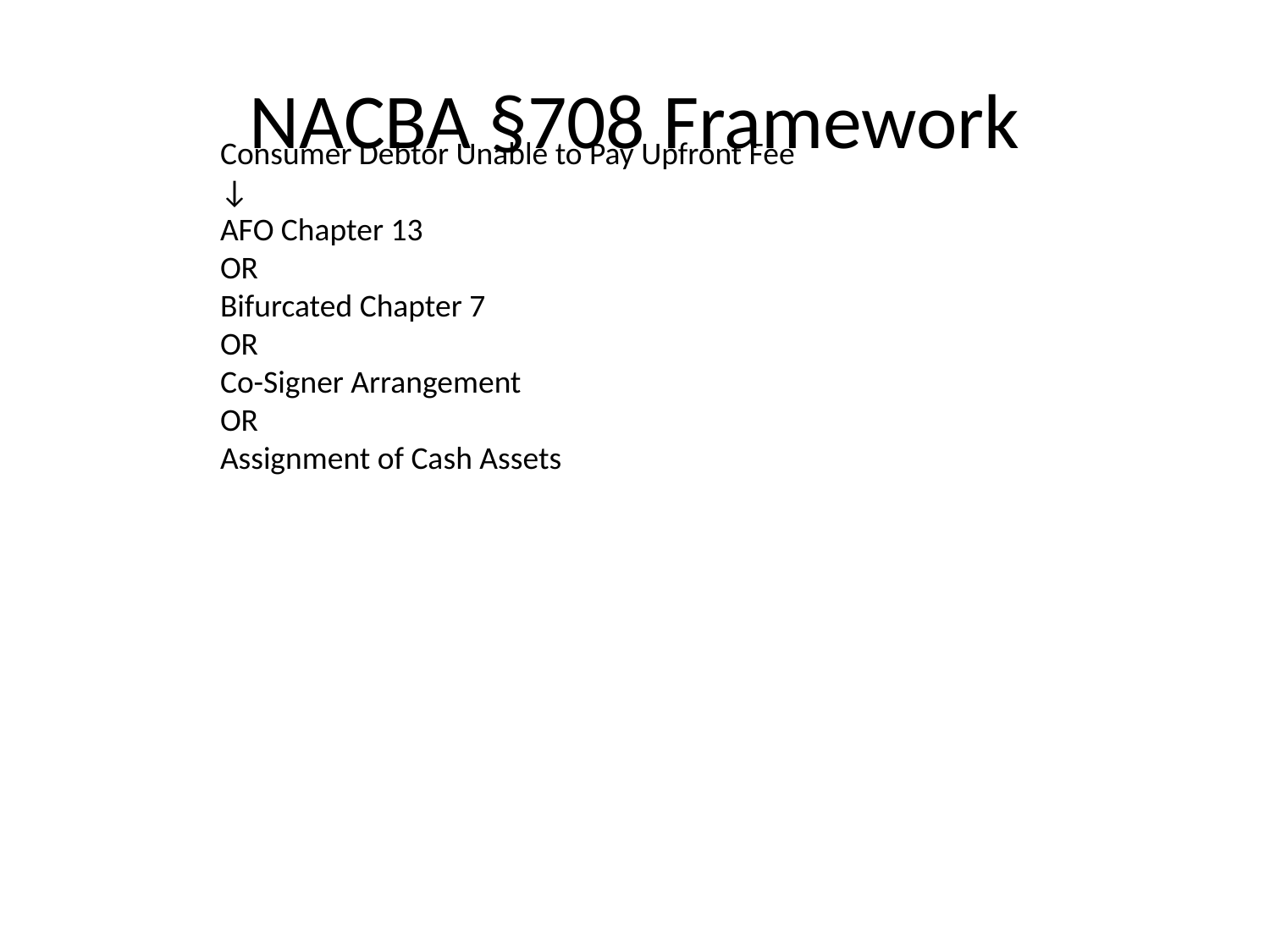

# NACBA §708 Framework
Consumer Debtor Unable to Pay Upfront Fee
↓
AFO Chapter 13
OR
Bifurcated Chapter 7
OR
Co-Signer Arrangement
OR
Assignment of Cash Assets